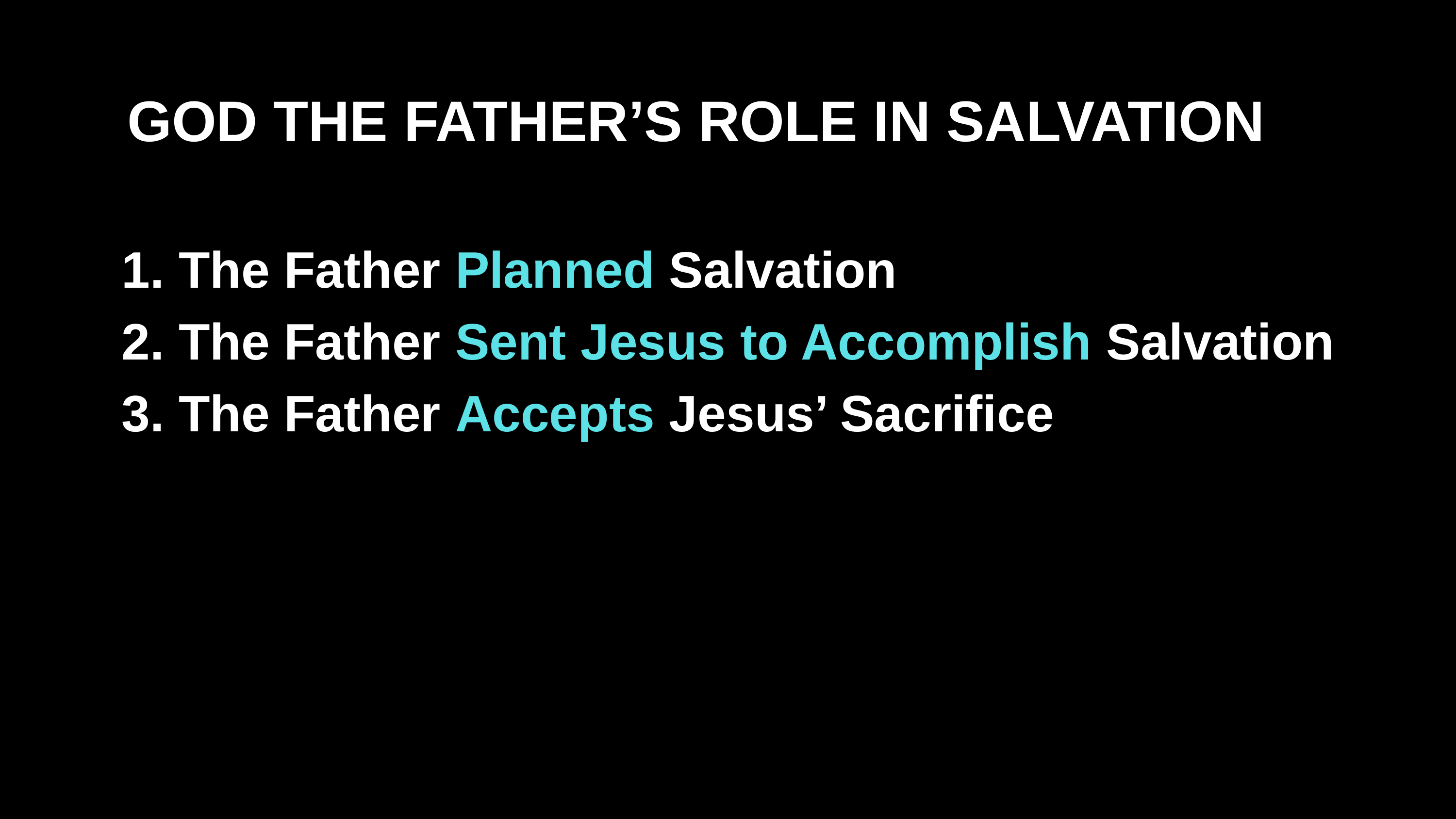

GOD THE FATHER’S ROLE IN SALVATION
1. The Father Planned Salvation
2. The Father Sent Jesus to Accomplish Salvation
3. The Father Accepts Jesus’ Sacrifice